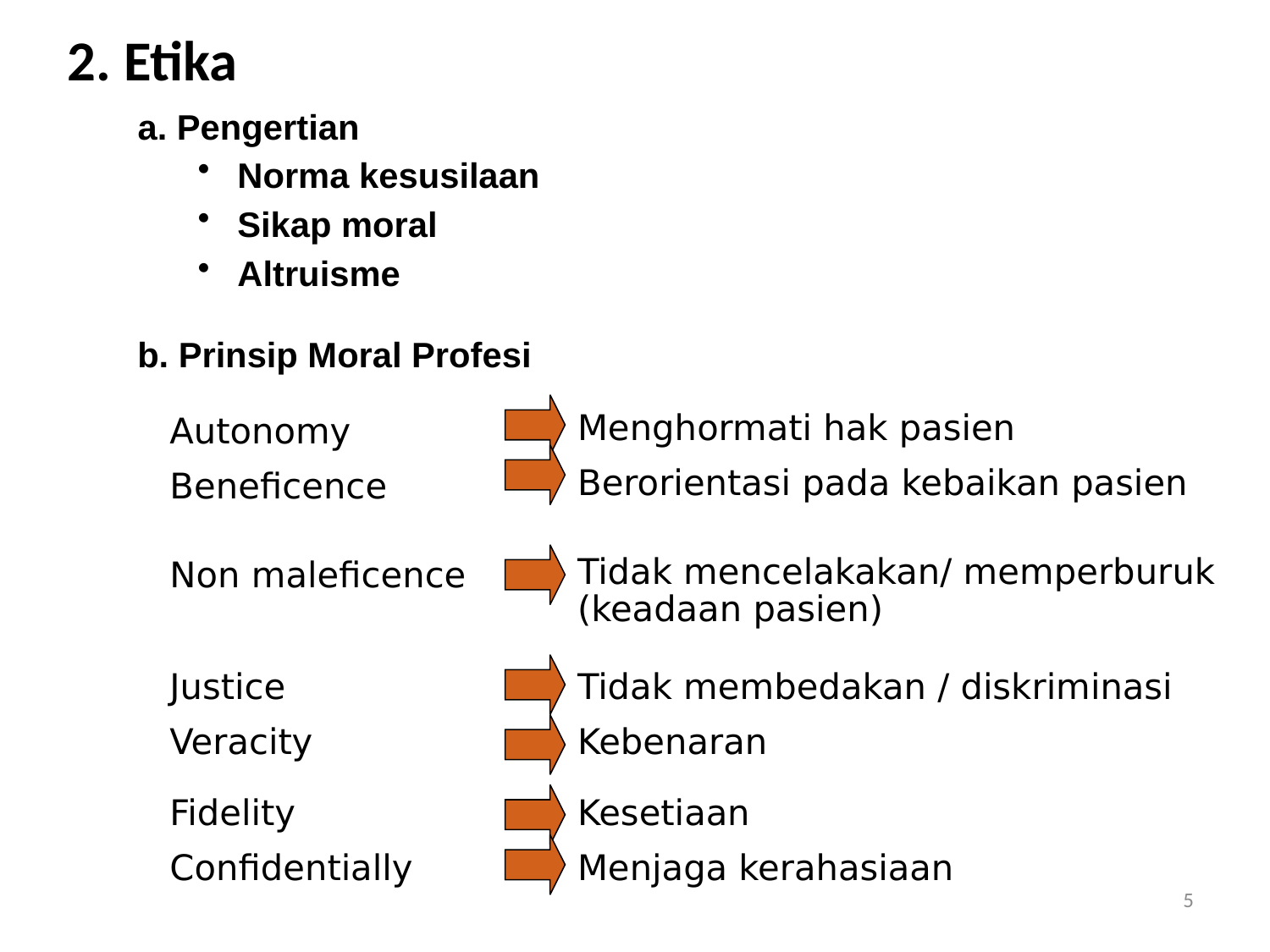

2. Etika
a. Pengertian
 Norma kesusilaan
 Sikap moral
 Altruisme
b. Prinsip Moral Profesi

| Autonomy | Menghormati hak pasien |
| --- | --- |
| Beneficence | Berorientasi pada kebaikan pasien |
| Non maleficence | Tidak mencelakakan/ memperburuk (keadaan pasien) |
| Justice | Tidak membedakan / diskriminasi |
| Veracity | Kebenaran |
| Fidelity | Kesetiaan |
| Confidentially | Menjaga kerahasiaan |

5